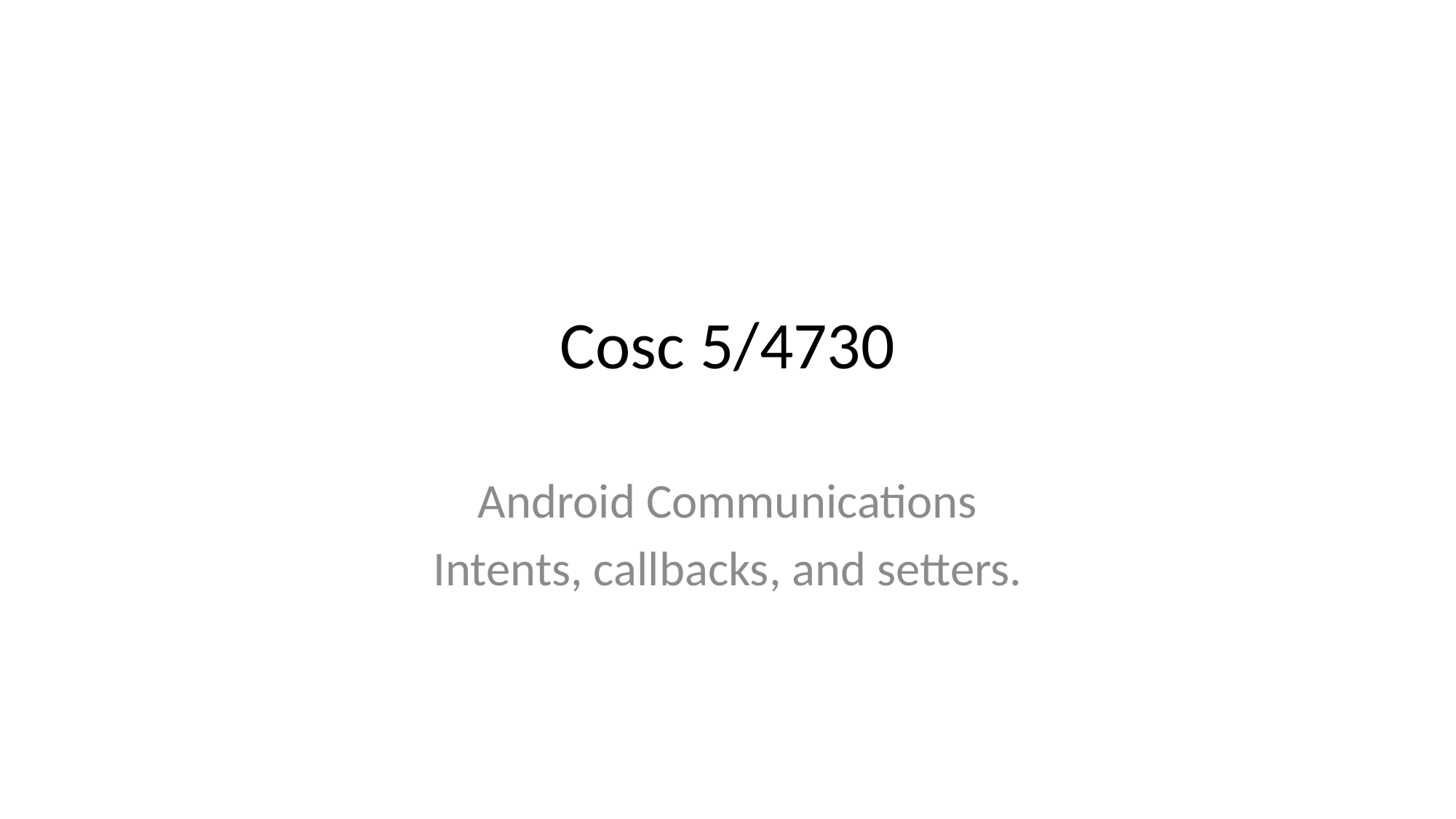

# Cosc 5/4730
Android Communications
Intents, callbacks, and setters.